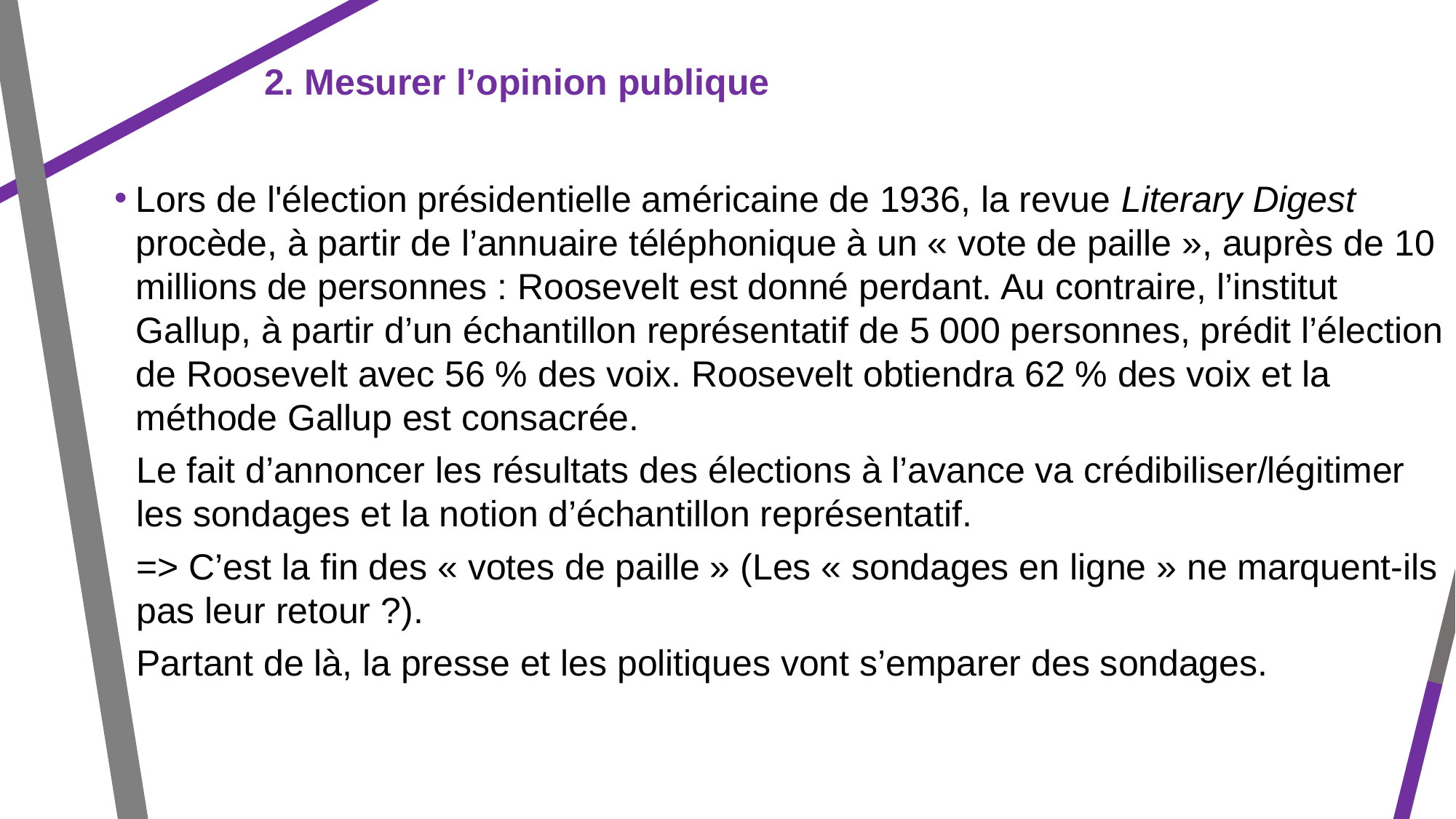

2. Mesurer l’opinion publique
Lors de l'élection présidentielle américaine de 1936, la revue Literary Digest procède, à partir de l’annuaire téléphonique à un « vote de paille », auprès de 10 millions de personnes : Roosevelt est donné perdant. Au contraire, l’institut Gallup, à partir d’un échantillon représentatif de 5 000 personnes, prédit l’élection de Roosevelt avec 56 % des voix. Roosevelt obtiendra 62 % des voix et la méthode Gallup est consacrée.
Le fait d’annoncer les résultats des élections à l’avance va crédibiliser/légitimer les sondages et la notion d’échantillon représentatif.
=> C’est la fin des « votes de paille » (Les « sondages en ligne » ne marquent-ils pas leur retour ?).
Partant de là, la presse et les politiques vont s’emparer des sondages.